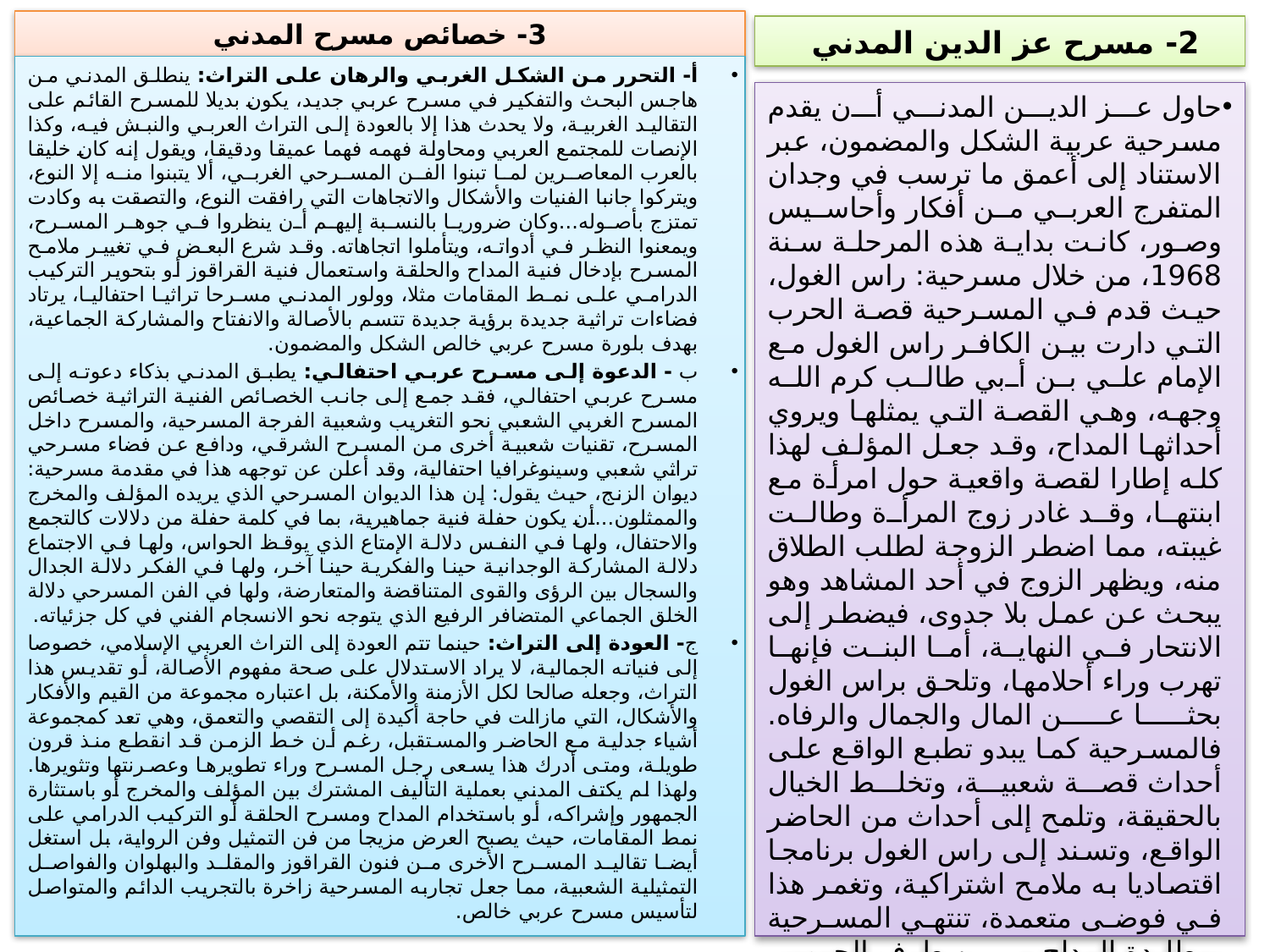

3- خصائص مسرح المدني
2- مسرح عز الدين المدني
أ- التحرر من الشكل الغربي والرهان على التراث: ينطلق المدني من هاجس البحث والتفكير في مسرح عربي جديد، يكون بديلا للمسرح القائم على التقاليد الغربية، ولا يحدث هذا إلا بالعودة إلى التراث العربي والنبش فيه، وكذا الإنصات للمجتمع العربي ومحاولة فهمه فهما عميقا ودقيقا، ويقول إنه كان خليقا بالعرب المعاصرين لما تبنوا الفن المسرحي الغربي، ألا يتبنوا منه إلا النوع، ويتركوا جانبا الفنيات والأشكال والاتجاهات التي رافقت النوع، والتصقت به وكادت تمتزج بأصوله...وكان ضروريا بالنسبة إليهم أن ينظروا في جوهر المسرح، ويمعنوا النظر في أدواته، ويتأملوا اتجاهاته. وقد شرع البعض في تغيير ملامح المسرح بإدخال فنية المداح والحلقة واستعمال فنية القراقوز أو بتحوير التركيب الدرامي على نمط المقامات مثلا، وولور المدني مسرحا تراثيا احتفاليا، يرتاد فضاءات تراثية جديدة برؤية جديدة تتسم بالأصالة والانفتاح والمشاركة الجماعية، بهدف بلورة مسرح عربي خالص الشكل والمضمون.
ب - الدعوة إلى مسرح عربي احتفالي: يطبق المدني بذكاء دعوته إلى مسرح عربي احتفالي، فقد جمع إلى جانب الخصائص الفنية التراثية خصائص المسرح الغربي الشعبي نحو التغريب وشعبية الفرجة المسرحية، والمسرح داخل المسرح، تقنيات شعبية أخرى من المسرح الشرقي، ودافع عن فضاء مسرحي تراثي شعبي وسينوغرافيا احتفالية، وقد أعلن عن توجهه هذا في مقدمة مسرحية: ديوان الزنج، حيث يقول: إن هذا الديوان المسرحي الذي يريده المؤلف والمخرج والممثلون...أن يكون حفلة فنية جماهيرية، بما في كلمة حفلة من دلالات كالتجمع والاحتفال، ولها في النفس دلالة الإمتاع الذي يوقظ الحواس، ولها في الاجتماع دلالة المشاركة الوجدانية حينا والفكرية حينا آخر، ولها في الفكر دلالة الجدال والسجال بين الرؤى والقوى المتناقضة والمتعارضة، ولها في الفن المسرحي دلالة الخلق الجماعي المتضافر الرفيع الذي يتوجه نحو الانسجام الفني في كل جزئياته.
ج- العودة إلى التراث: حينما تتم العودة إلى التراث العربي الإسلامي، خصوصا إلى فنياته الجمالية، لا يراد الاستدلال على صحة مفهوم الأصالة، أو تقديس هذا التراث، وجعله صالحا لكل الأزمنة والأمكنة، بل اعتباره مجموعة من القيم والأفكار والأشكال، التي مازالت في حاجة أكيدة إلى التقصي والتعمق، وهي تعد كمجموعة أشياء جدلية مع الحاضر والمستقبل، رغم أن خط الزمن قد انقطع منذ قرون طويلة، ومتى أدرك هذا يسعى رجل المسرح وراء تطويرها وعصرنتها وتثويرها. ولهذا لم يكتف المدني بعملية التأليف المشترك بين المؤلف والمخرج أو باستثارة الجمهور وإشراكه، أو باستخدام المداح ومسرح الحلقة أو التركيب الدرامي على نمط المقامات، حيث يصبح العرض مزيجا من فن التمثيل وفن الرواية، بل استغل أيضا تقاليد المسرح الأخرى من فنون القراقوز والمقلد والبهلوان والفواصل التمثيلية الشعبية، مما جعل تجاربه المسرحية زاخرة بالتجريب الدائم والمتواصل لتأسيس مسرح عربي خالص.

حاول عز الدين المدني أن يقدم مسرحية عربية الشكل والمضمون، عبر الاستناد إلى أعمق ما ترسب في وجدان المتفرج العربي من أفكار وأحاسيس وصور، كانت بداية هذه المرحلة سنة 1968، من خلال مسرحية: راس الغول، حيث قدم في المسرحية قصة الحرب التي دارت بين الكافر راس الغول مع الإمام علي بن أبي طالب كرم الله وجهه، وهي القصة التي يمثلها ويروي أحداثها المداح، وقد جعل المؤلف لهذا كله إطارا لقصة واقعية حول امرأة مع ابنتها، وقد غادر زوج المرأة وطالت غيبته، مما اضطر الزوجة لطلب الطلاق منه، ويظهر الزوج في أحد المشاهد وهو يبحث عن عمل بلا جدوى، فيضطر إلى الانتحار في النهاية، أما البنت فإنها تهرب وراء أحلامها، وتلحق براس الغول بحثا عن المال والجمال والرفاه. فالمسرحية كما يبدو تطبع الواقع على أحداث قصة شعبية، وتخلط الخيال بالحقيقة، وتلمح إلى أحداث من الحاضر الواقع، وتسند إلى راس الغول برنامجا اقتصاديا به ملامح اشتراكية، وتغمر هذا في فوضى متعمدة، تنتهي المسرحية بمطاردة المداح من طرف الجمهور. وكذلك فعل المدني في مسرحياته الأخرى مثل: ثورة صاحب الحمار 1971، رحلة الحلاح 1973، ديوان الزنج 1974، الغفران 1976، مولاي السلطان حسن الحفصي 1977، التي تقدم جميعها نظرة عميقة إلى التاريخ، الذي ينفي منه الأجزاء الميتة مستبقيا الأجزاء الحية، وينظر إليه نظرة عصرية تربط الماضي بمعاناة الحاضر، وهذا على طريقة شيكسبير في مسرحياته التاريخية وشبه التاريخية، وكما فعله بريخت وبرنارد شو، وهو ما فعله أيضا كتاب عرب مثل: صلاح عبد الصبور وسعد الله ونوس والطيب الصديقي.